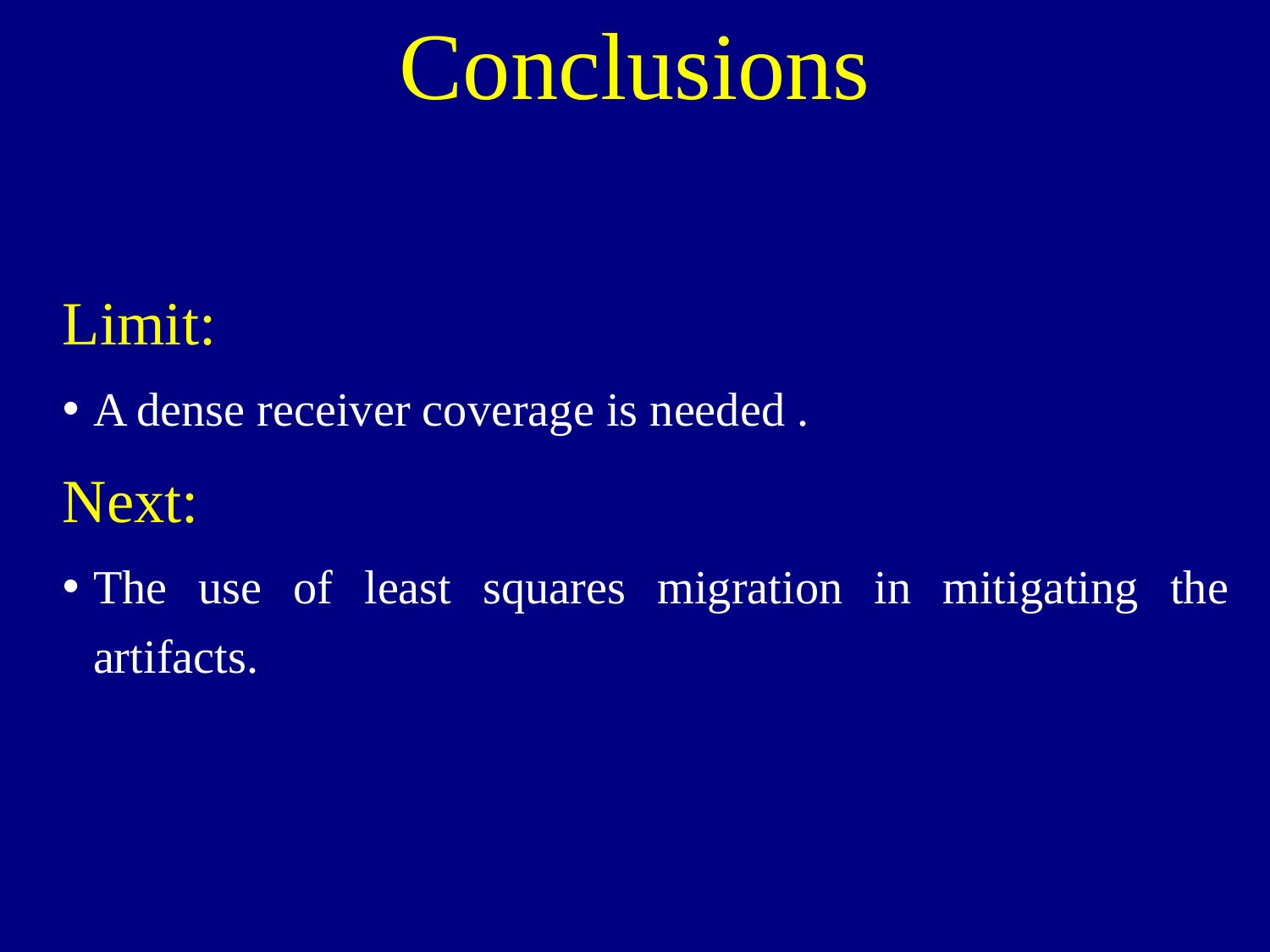

# Conclusions

Limit:
A dense receiver coverage is needed .
Next:
The use of least squares migration in mitigating the artifacts.